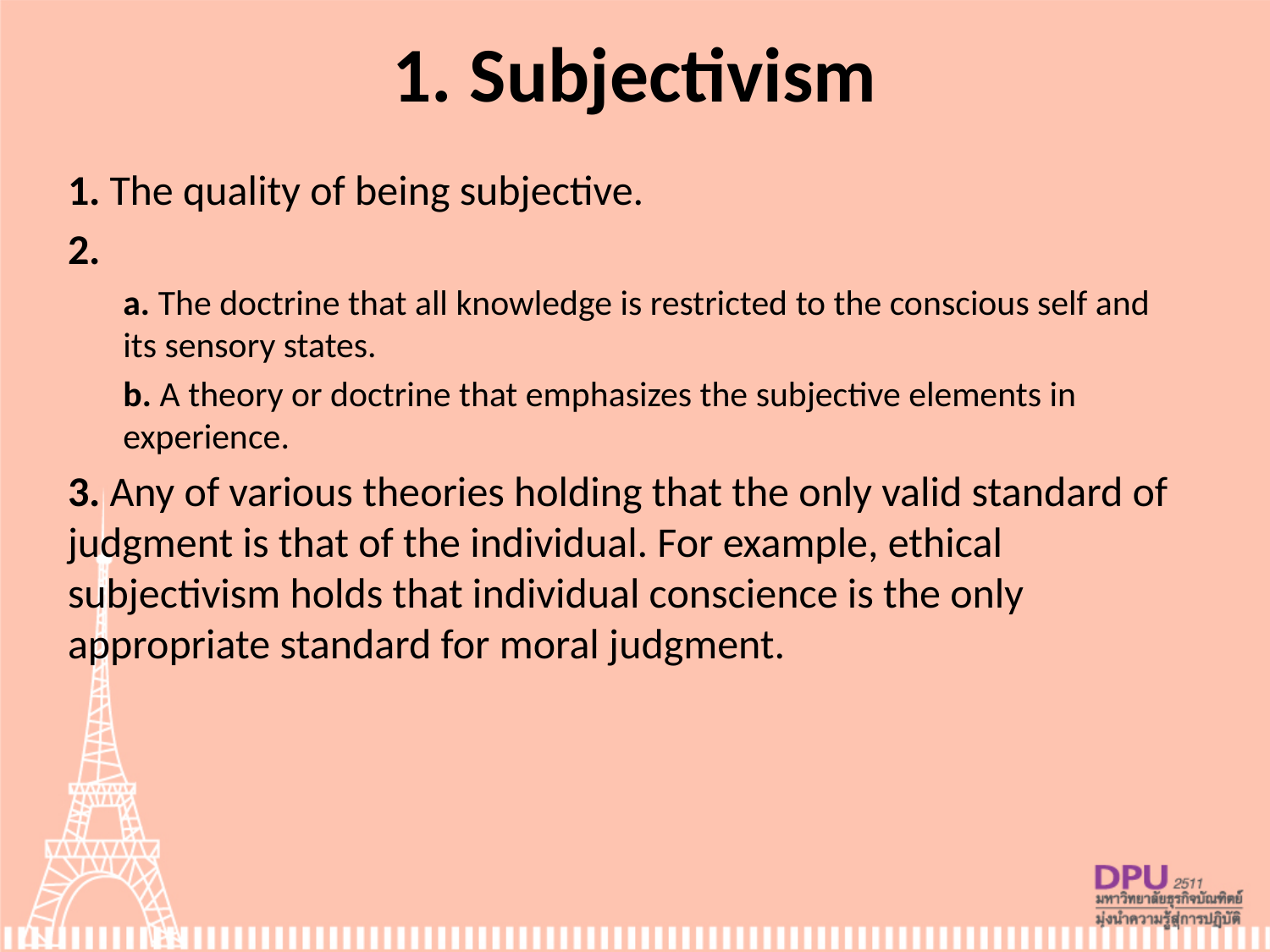

# 1. Subjectivism
1. The quality of being subjective.
2.
a. The doctrine that all knowledge is restricted to the conscious self and its sensory states.
b. A theory or doctrine that emphasizes the subjective elements in experience.
3. Any of various theories holding that the only valid standard of judgment is that of the individual. For example, ethical subjectivism holds that individual conscience is the only appropriate standard for moral judgment.